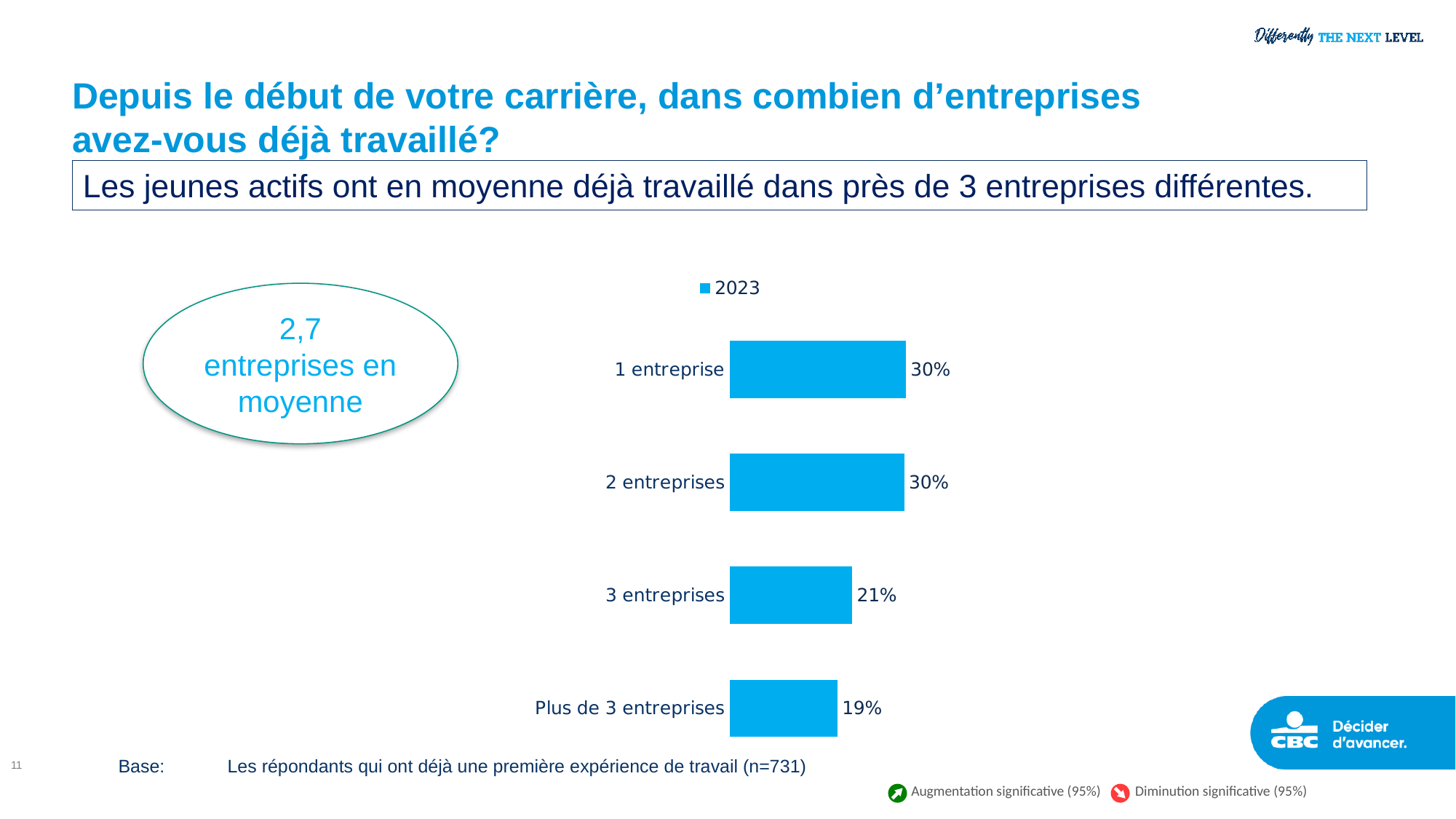

# Depuis le début de votre carrière, dans combien d’entreprises avez-vous déjà travaillé?
Les jeunes actifs ont en moyenne déjà travaillé dans près de 3 entreprises différentes.

### Chart

| Category | 2023 |
|---|---|
| 1 entreprise | 30.29 |
| 2 entreprises | 30.0 |
| 3 entreprises | 21.12 |
| Plus de 3 entreprises | 18.59 |
2,7 entreprises en moyenne
11
Base:	Les répondants qui ont déjà une première expérience de travail (n=731)
Augmentation significative (95%)
Diminution significative (95%)